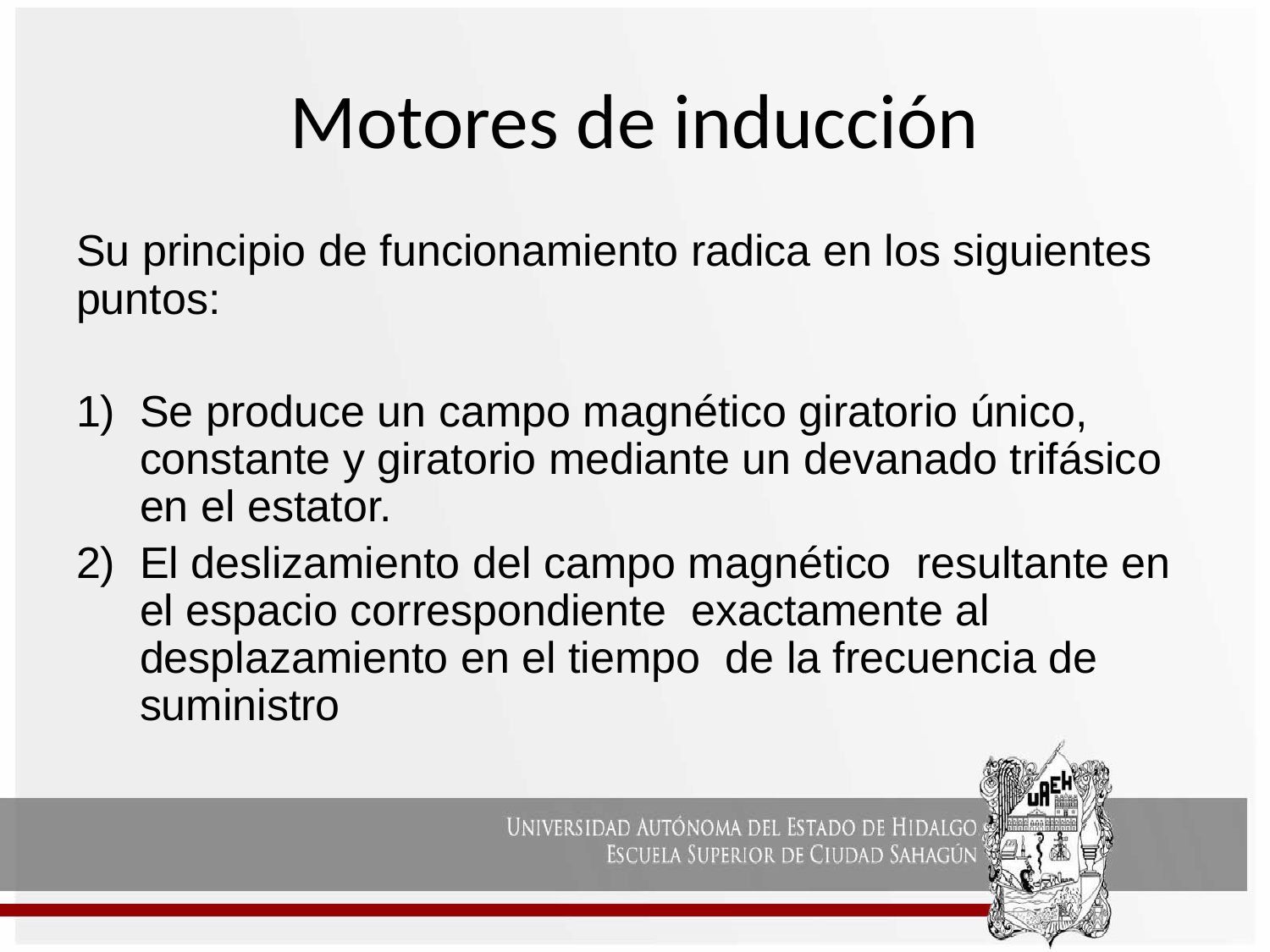

Motores de inducción
#
Su principio de funcionamiento radica en los siguientes puntos:

Se produce un campo magnético giratorio único, constante y giratorio mediante un devanado trifásico en el estator.
El deslizamiento del campo magnético  resultante en el espacio correspondiente  exactamente al desplazamiento en el tiempo  de la frecuencia de suministro